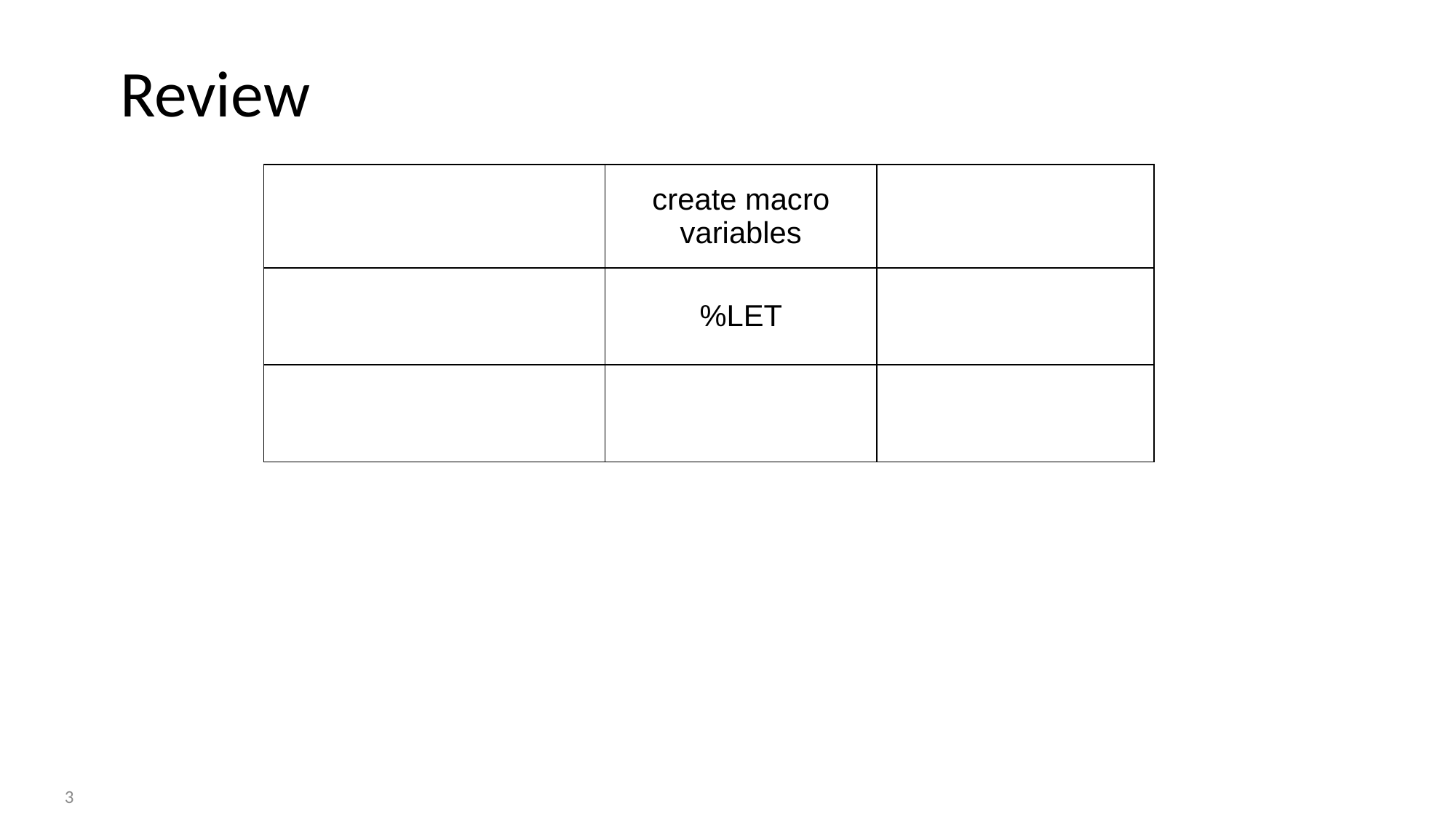

# Review
|  | create macro variables |  |
| --- | --- | --- |
|  | %LET |  |
|  |  |  |
3